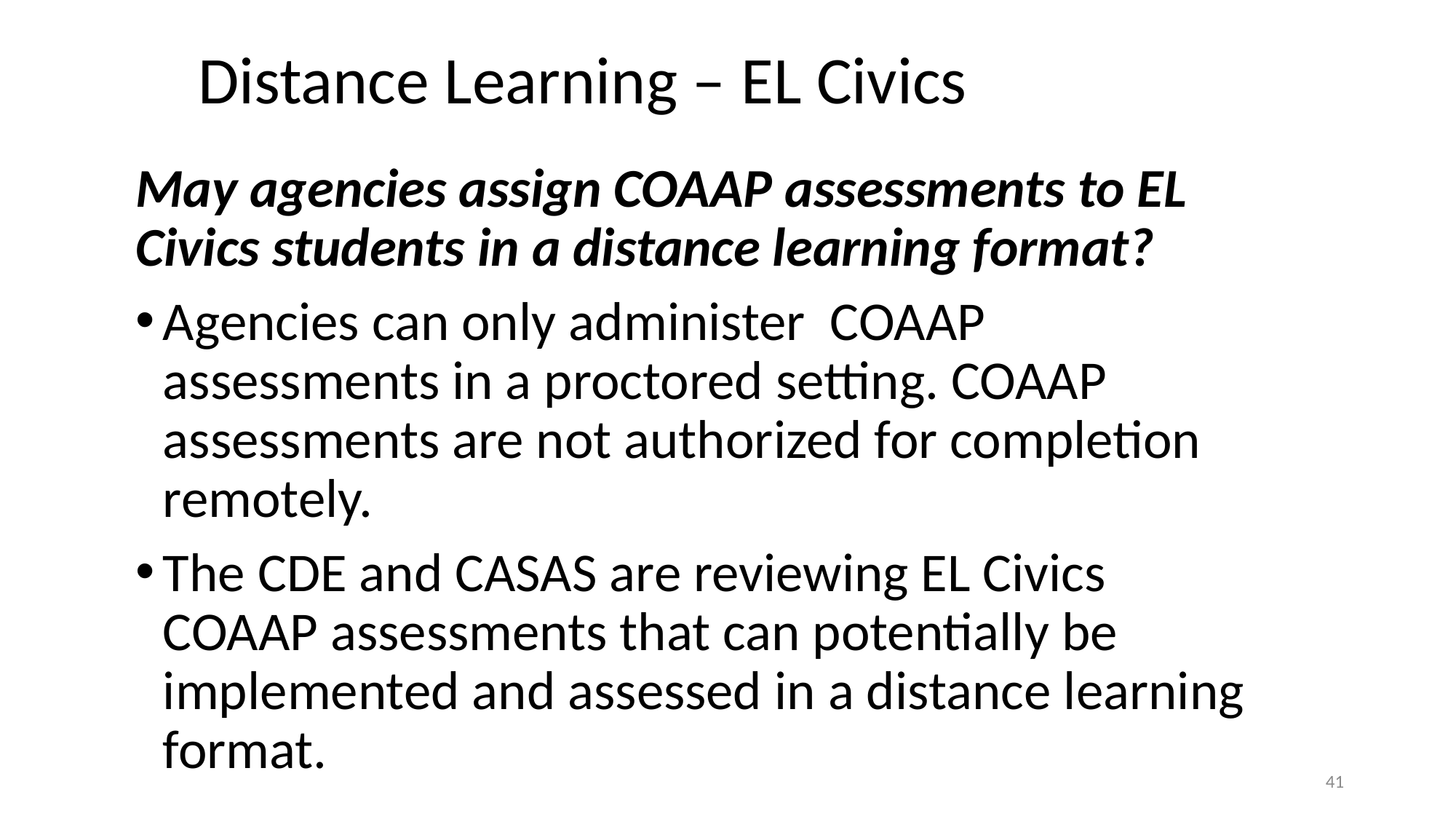

# Distance Learning – EL Civics
May agencies assign COAAP assessments to EL Civics students in a distance learning format?
Agencies can only administer  COAAP assessments in a proctored setting. COAAP assessments are not authorized for completion remotely.
The CDE and CASAS are reviewing EL Civics COAAP assessments that can potentially be implemented and assessed in a distance learning format.
41